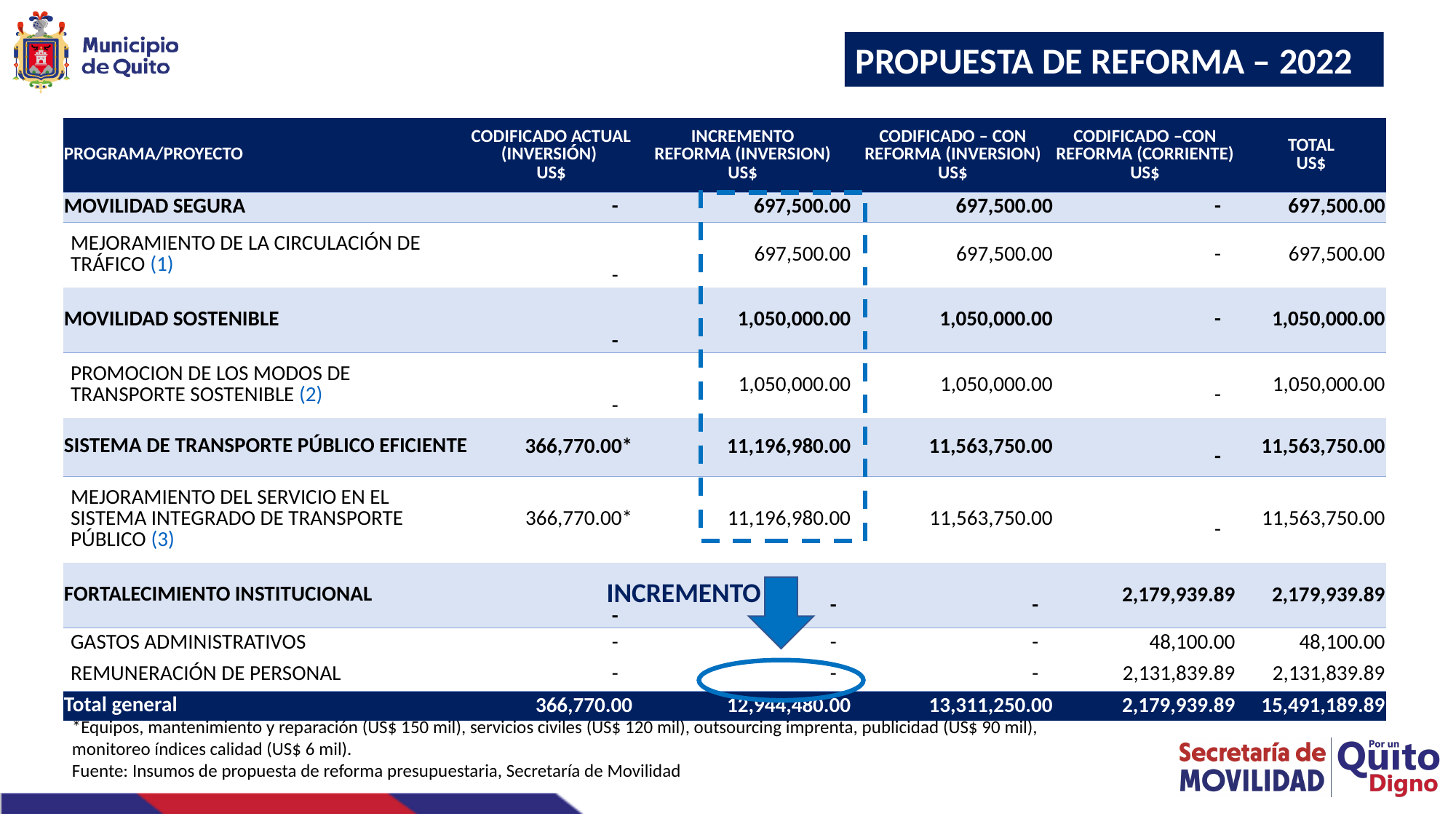

PROPUESTA DE REFORMA – 2022
| PROGRAMA/PROYECTO | CODIFICADO ACTUAL (INVERSIÓN) US$ | INCREMENTO REFORMA (INVERSION) US$ | CODIFICADO – CON REFORMA (INVERSION) US$ | CODIFICADO –CON REFORMA (CORRIENTE) US$ | TOTAL US$ |
| --- | --- | --- | --- | --- | --- |
| MOVILIDAD SEGURA | - | 697,500.00 | 697,500.00 | - | 697,500.00 |
| MEJORAMIENTO DE LA CIRCULACIÓN DE TRÁFICO (1) | - | 697,500.00 | 697,500.00 | - | 697,500.00 |
| MOVILIDAD SOSTENIBLE | - | 1,050,000.00 | 1,050,000.00 | - | 1,050,000.00 |
| PROMOCION DE LOS MODOS DE TRANSPORTE SOSTENIBLE (2) | - | 1,050,000.00 | 1,050,000.00 | - | 1,050,000.00 |
| SISTEMA DE TRANSPORTE PÚBLICO EFICIENTE | 366,770.00\* | 11,196,980.00 | 11,563,750.00 | - | 11,563,750.00 |
| MEJORAMIENTO DEL SERVICIO EN EL SISTEMA INTEGRADO DE TRANSPORTE PÚBLICO (3) | 366,770.00\* | 11,196,980.00 | 11,563,750.00 | - | 11,563,750.00 |
| FORTALECIMIENTO INSTITUCIONAL | - | - | - | 2,179,939.89 | 2,179,939.89 |
| GASTOS ADMINISTRATIVOS | - | - | - | 48,100.00 | 48,100.00 |
| REMUNERACIÓN DE PERSONAL | - | - | - | 2,131,839.89 | 2,131,839.89 |
| Total general | 366,770.00 | 12,944,480.00 | 13,311,250.00 | 2,179,939.89 | 15,491,189.89 |

INCREMENTO

*Equipos, mantenimiento y reparación (US$ 150 mil), servicios civiles (US$ 120 mil), outsourcing imprenta, publicidad (US$ 90 mil),
monitoreo índices calidad (US$ 6 mil).
Fuente: Insumos de propuesta de reforma presupuestaria, Secretaría de Movilidad